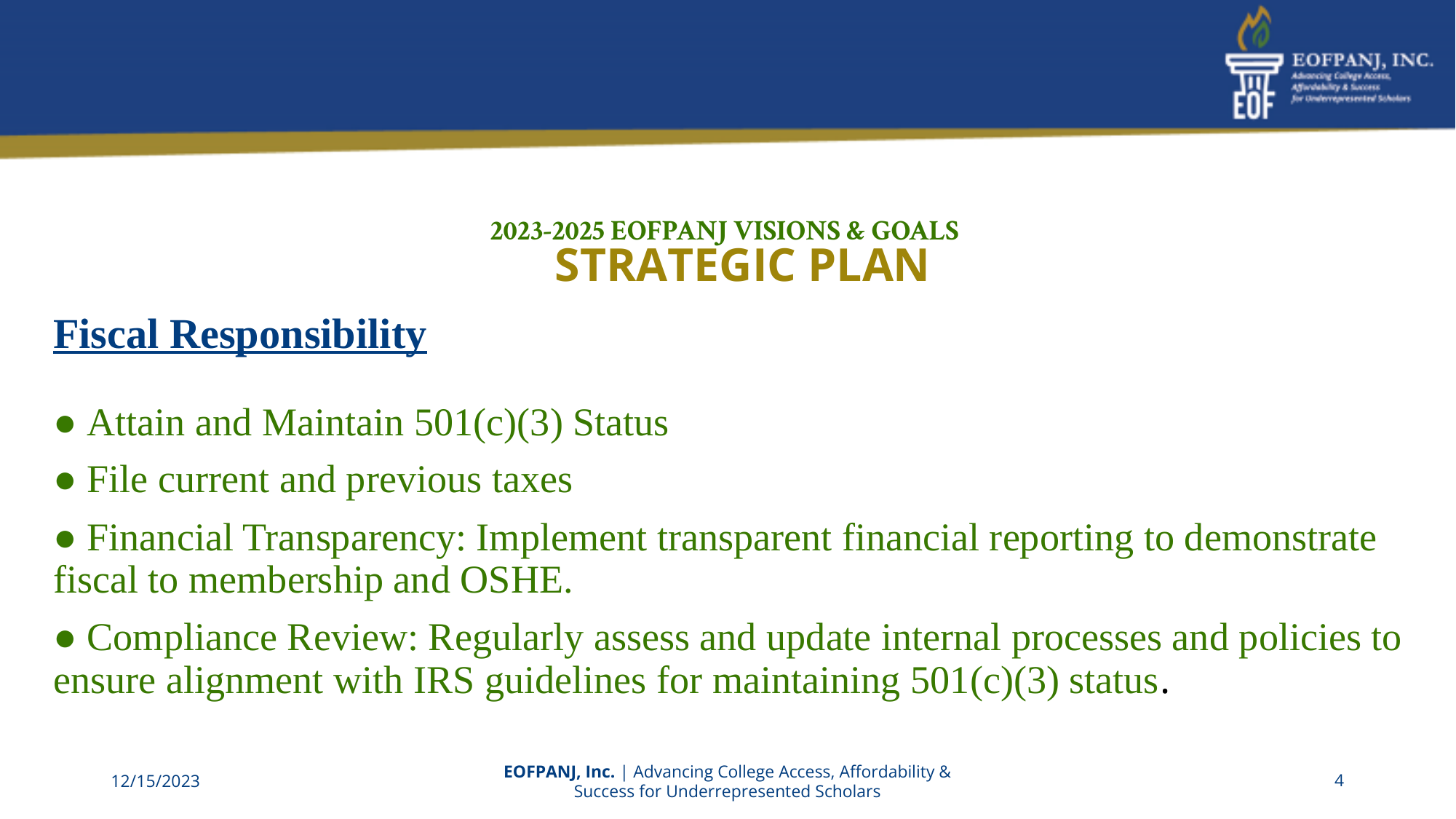

# 2023-2025 EOFPANJ VISIONS & GOALS
Strategic Plan
Fiscal Responsibility
● Attain and Maintain 501(c)(3) Status
● File current and previous taxes
● Financial Transparency: Implement transparent financial reporting to demonstrate fiscal to membership and OSHE.
● Compliance Review: Regularly assess and update internal processes and policies to ensure alignment with IRS guidelines for maintaining 501(c)(3) status.
12/15/2023
EOFPANJ, Inc. | Advancing College Access, Affordability & Success for Underrepresented Scholars
4